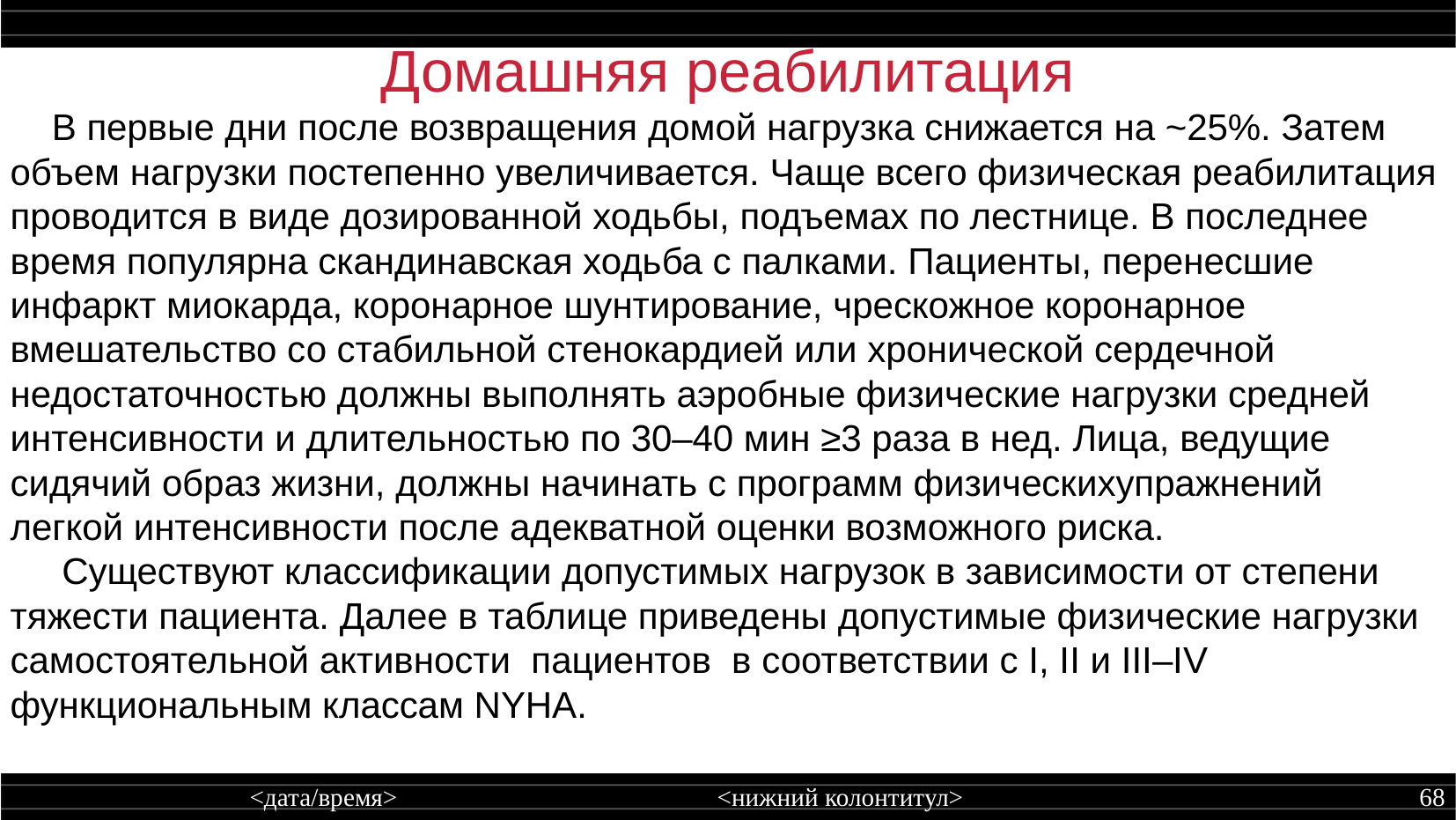

Домашняя реабилитация
    В первые дни после возвращения домой нагрузка снижается на ~25%. Затем объем нагрузки постепенно увеличивается. Чаще всего физическая реабилитация проводится в виде дозированной ходьбы, подъемах по лестнице. В последнее время популярна скандинавская ходьба с палками. Пациенты, перенесшие инфаркт миокарда, коронарное шунтирование, чрескожное коронарное вмешательство со стабильной стенокардией или хронической сердечной недостаточностью должны выполнять аэробные физические нагрузки средней интенсивности и длительностью по 30–40 мин ≥3 раза в нед. Лица, ведущие сидячий образ жизни, должны начинать с программ физическихупражнений легкой интенсивности после адекватной оценки возможного риска.
     Существуют классификации допустимых нагрузок в зависимости от степени тяжести пациента. Далее в таблице приведены допустимые физические нагрузки  самостоятельной активности  пациентов  в соответствии с I, II и III–IV функциональным классам NYHA.